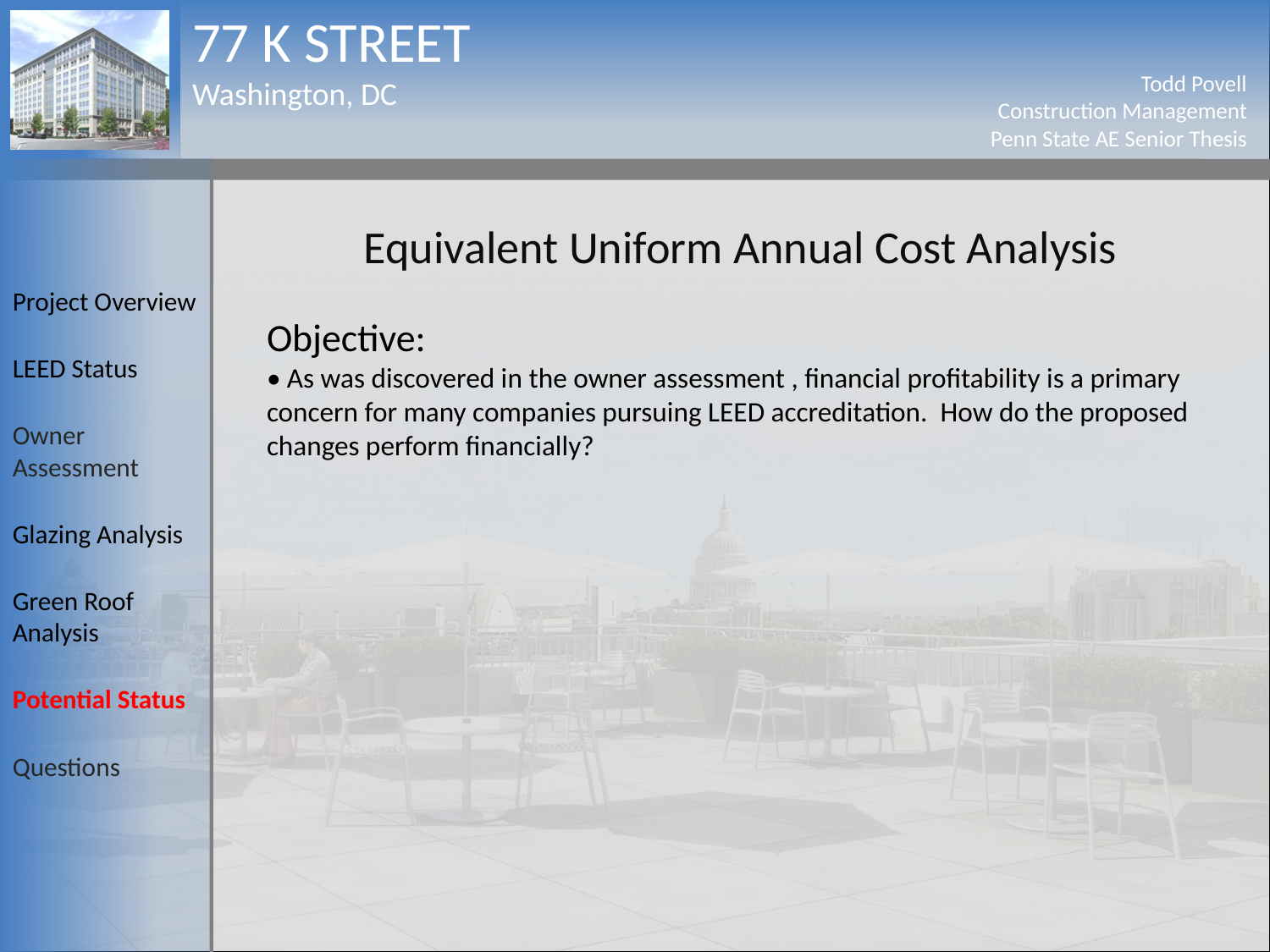

Equivalent Uniform Annual Cost Analysis
Project Overview
LEED Status
Owner Assessment
Glazing Analysis
Green Roof Analysis
Potential Status
Questions

Objective:
• As was discovered in the owner assessment , financial profitability is a primary concern for many companies pursuing LEED accreditation.  How do the proposed changes perform financially?